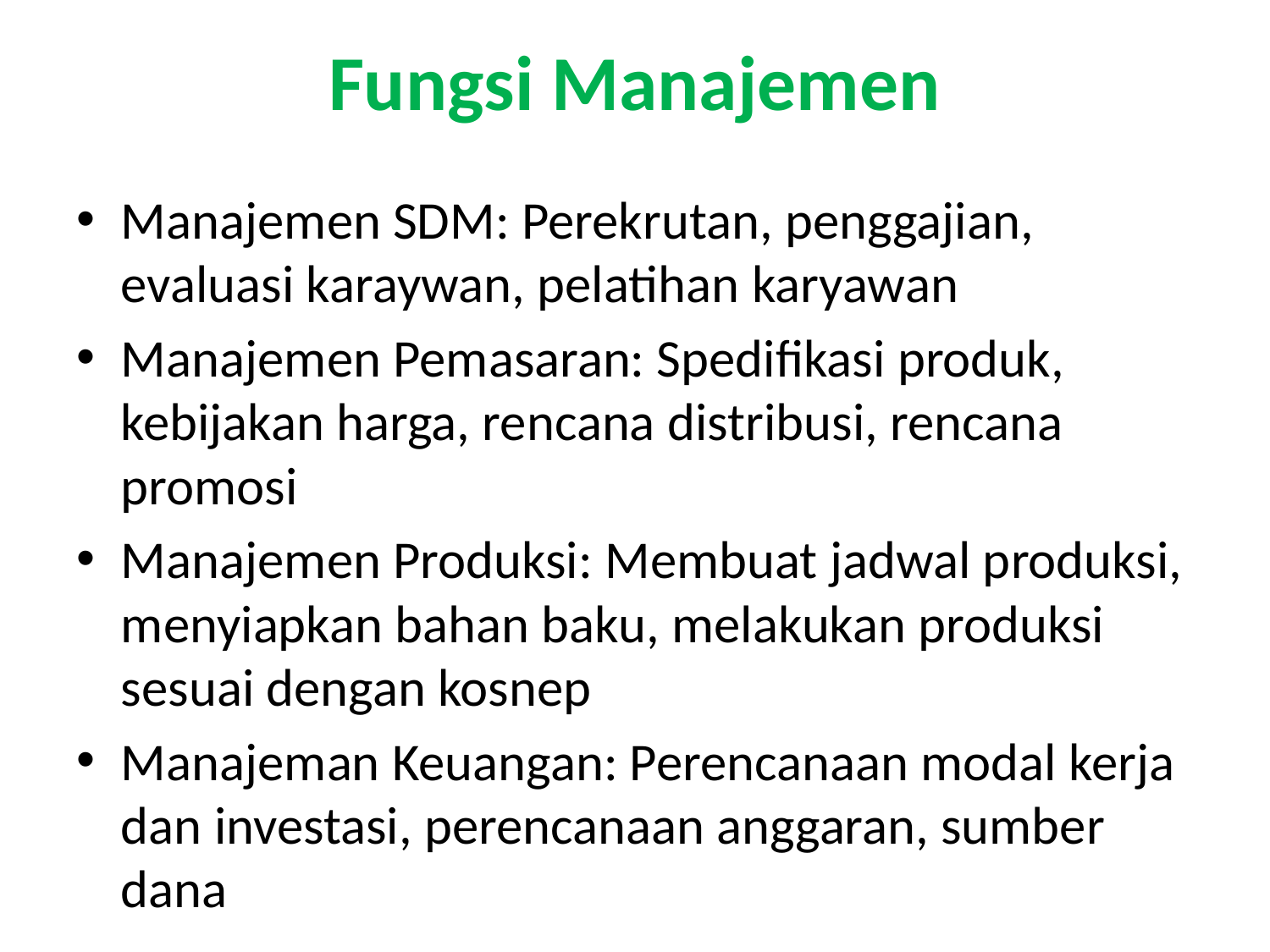

# Fungsi Manajemen
Manajemen SDM: Perekrutan, penggajian, evaluasi karaywan, pelatihan karyawan
Manajemen Pemasaran: Spedifikasi produk, kebijakan harga, rencana distribusi, rencana promosi
Manajemen Produksi: Membuat jadwal produksi, menyiapkan bahan baku, melakukan produksi sesuai dengan kosnep
Manajeman Keuangan: Perencanaan modal kerja dan investasi, perencanaan anggaran, sumber dana